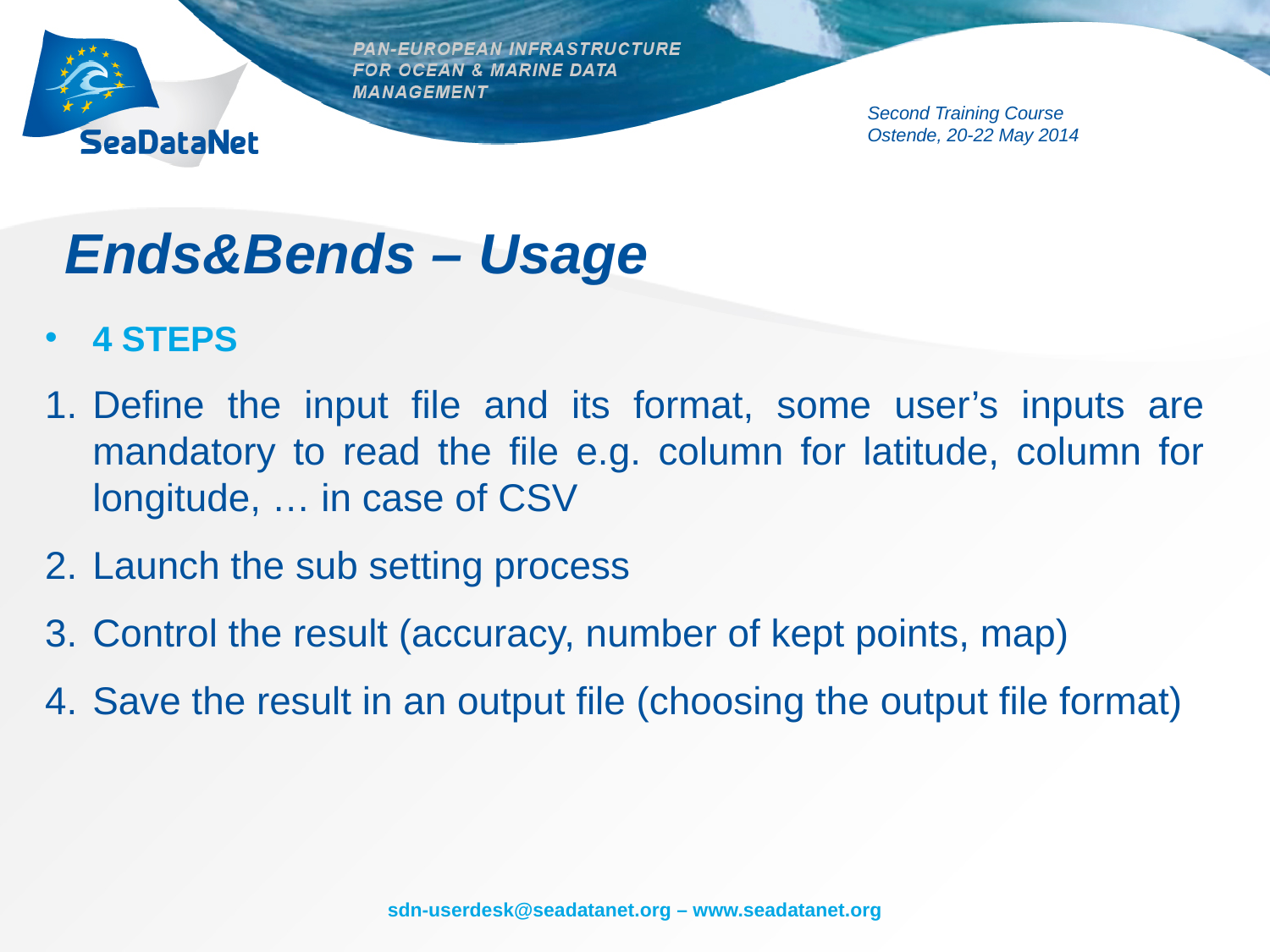

# Ends&Bends – Usage
4 STEPS
Define the input file and its format, some user’s inputs are mandatory to read the file e.g. column for latitude, column for longitude, … in case of CSV
Launch the sub setting process
Control the result (accuracy, number of kept points, map)
Save the result in an output file (choosing the output file format)